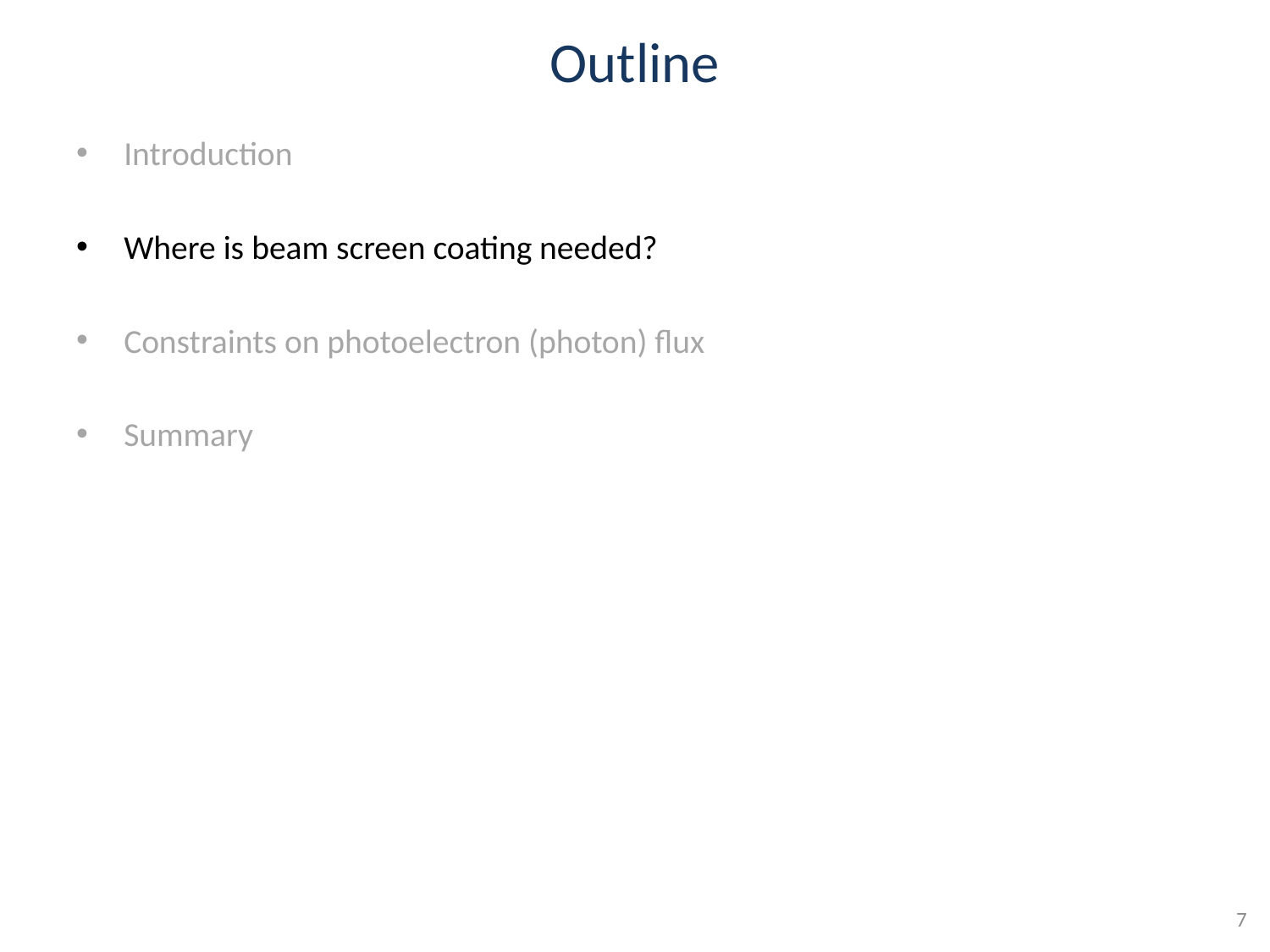

# Outline
Introduction

Where is beam screen coating needed?

Constraints on photoelectron (photon) flux

Summary
7